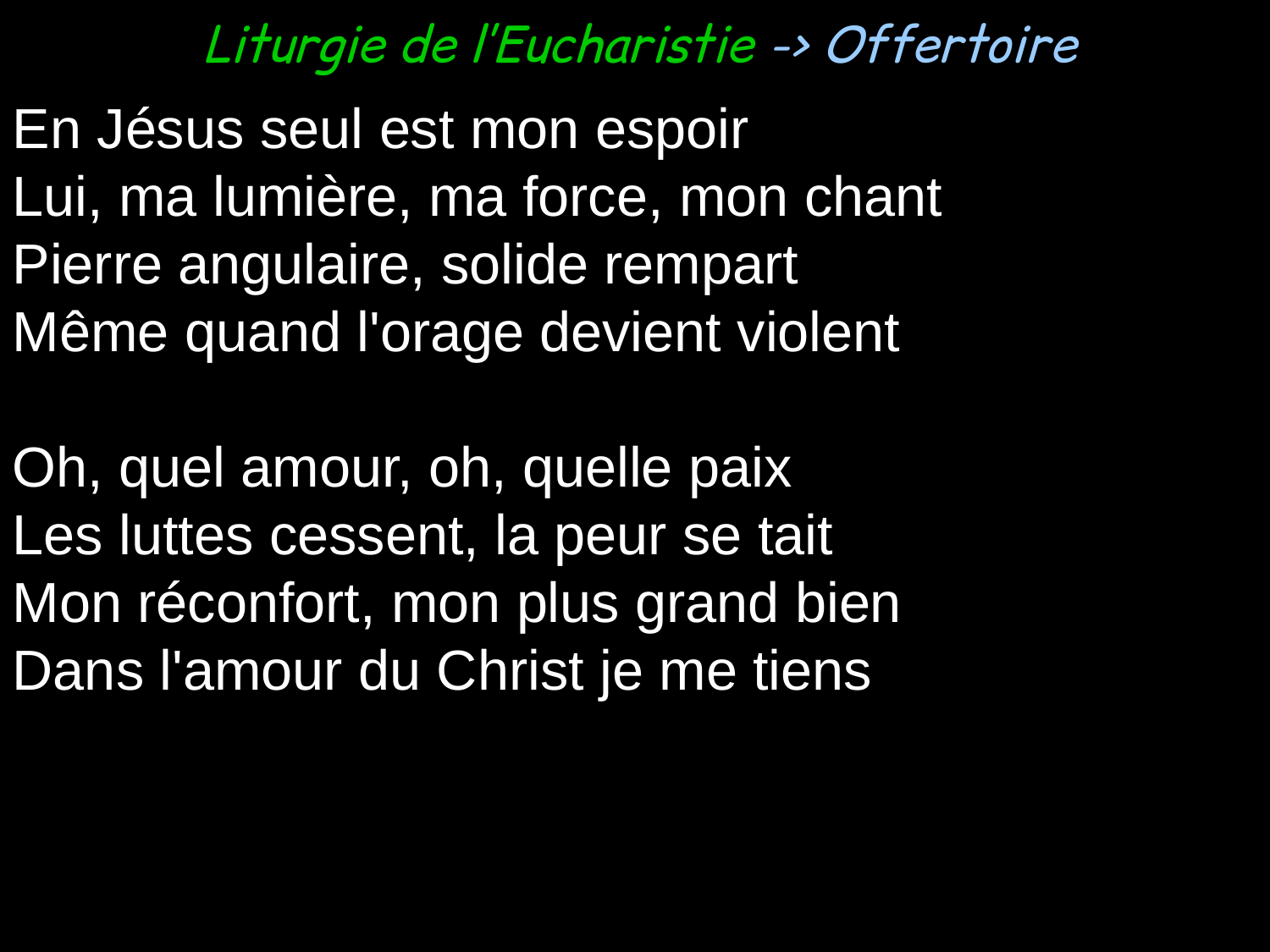

Liturgie de l’Eucharistie -> Offertoire
En Jésus seul est mon espoir
Lui, ma lumière, ma force, mon chant
Pierre angulaire, solide rempart
Même quand l'orage devient violent

Oh, quel amour, oh, quelle paix
Les luttes cessent, la peur se tait
Mon réconfort, mon plus grand bien
Dans l'amour du Christ je me tiens